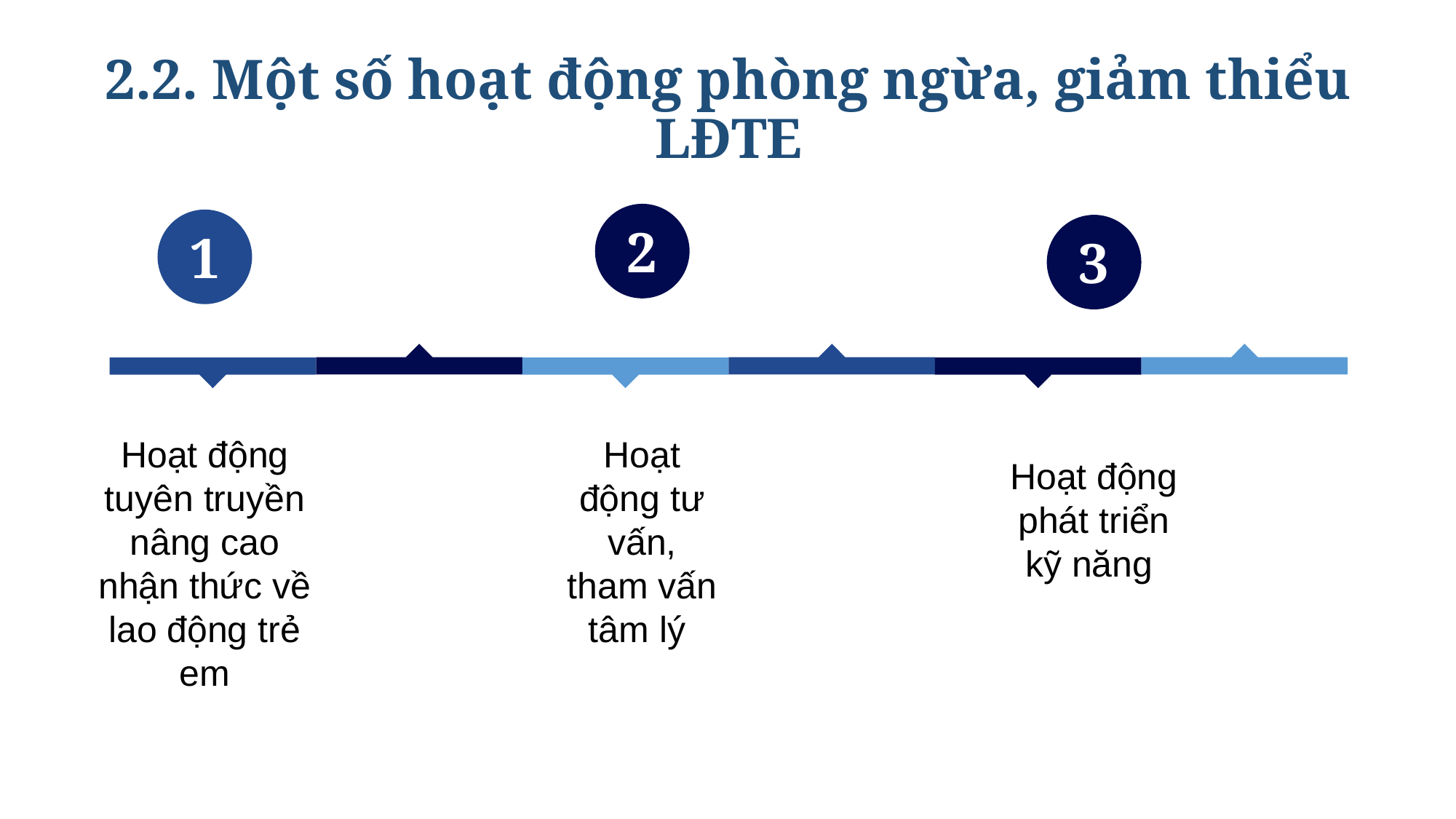

2.2. Một số hoạt động phòng ngừa, giảm thiểu LĐTE
2
1
3

Hoạt động tuyên truyền nâng cao nhận thức về lao động trẻ em
Hoạt động tư vấn, tham vấn tâm lý
Hoạt động phát triển kỹ năng